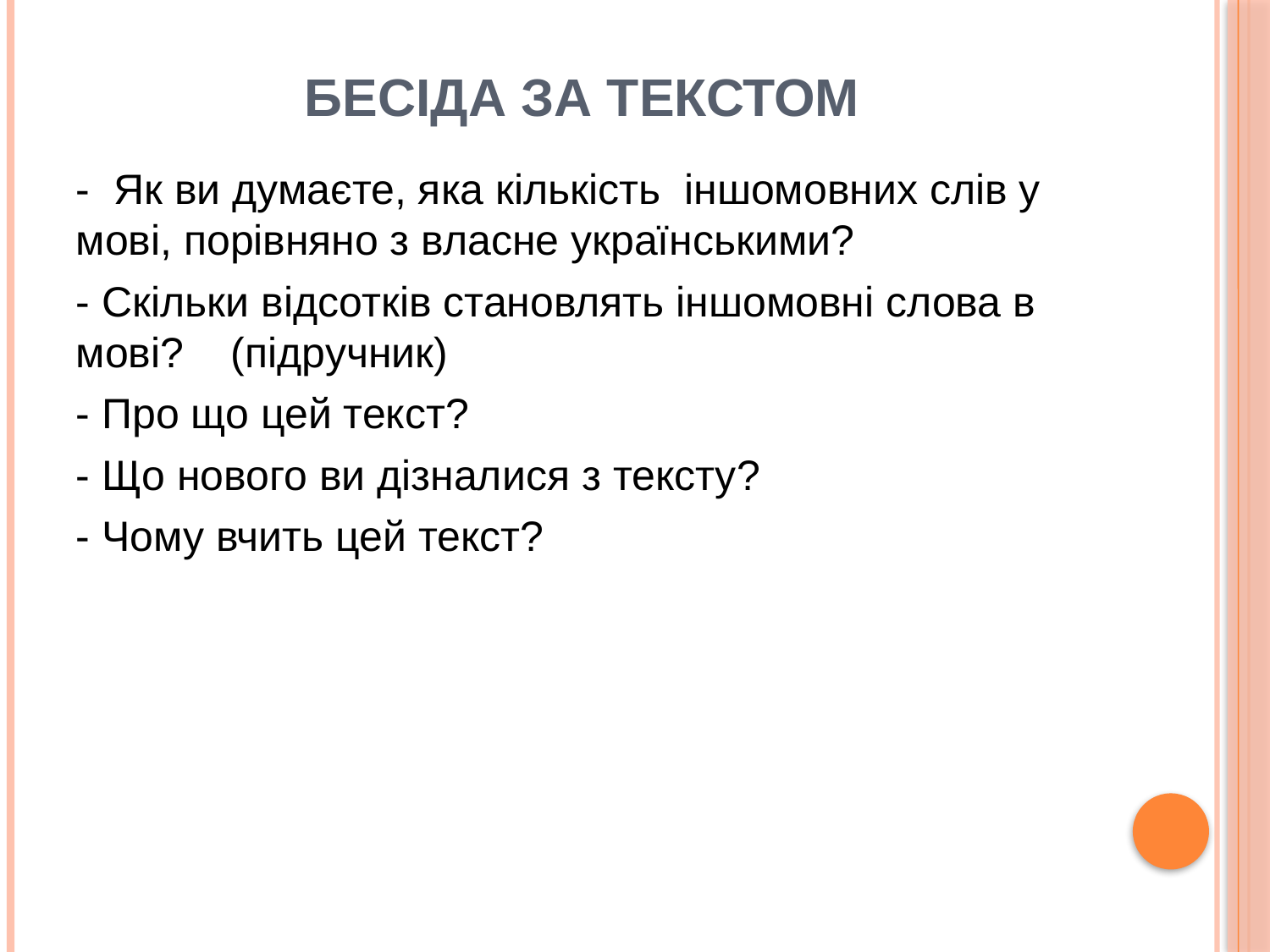

# Бесіда за текстом
-  Як ви думаєте, яка кількість  іншомовних слів у мові, порівняно з власне українськими?
- Скільки відсотків становлять іншомовні слова в мові?    (підручник)
- Про що цей текст?
- Що нового ви дізналися з тексту?
- Чому вчить цей текст?